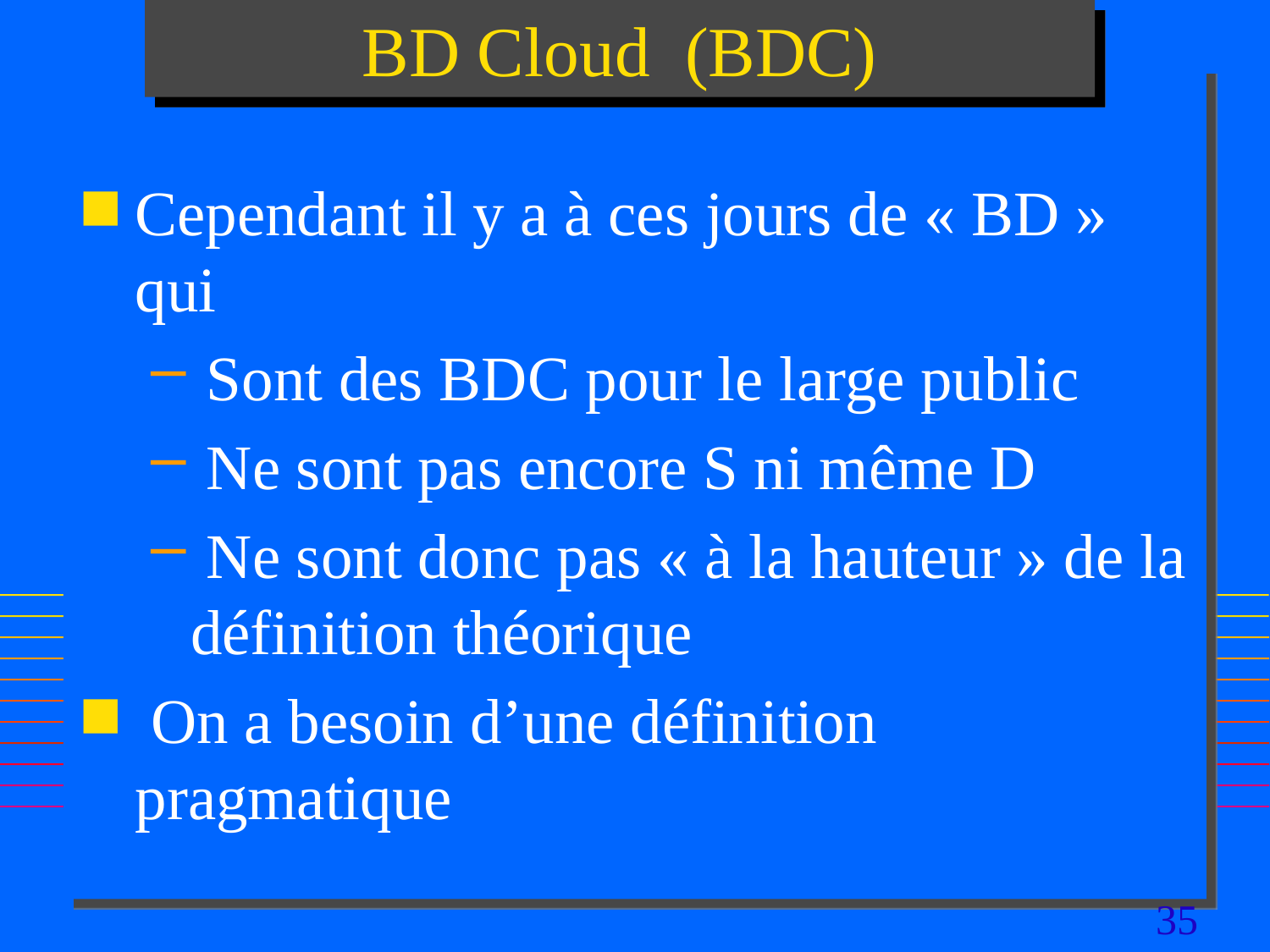

# BD Cloud  (BDC)
Cependant il y a à ces jours de « BD » qui
 Sont des BDC pour le large public
 Ne sont pas encore S ni même D
 Ne sont donc pas « à la hauteur » de la définition théorique
 On a besoin d’une définition pragmatique